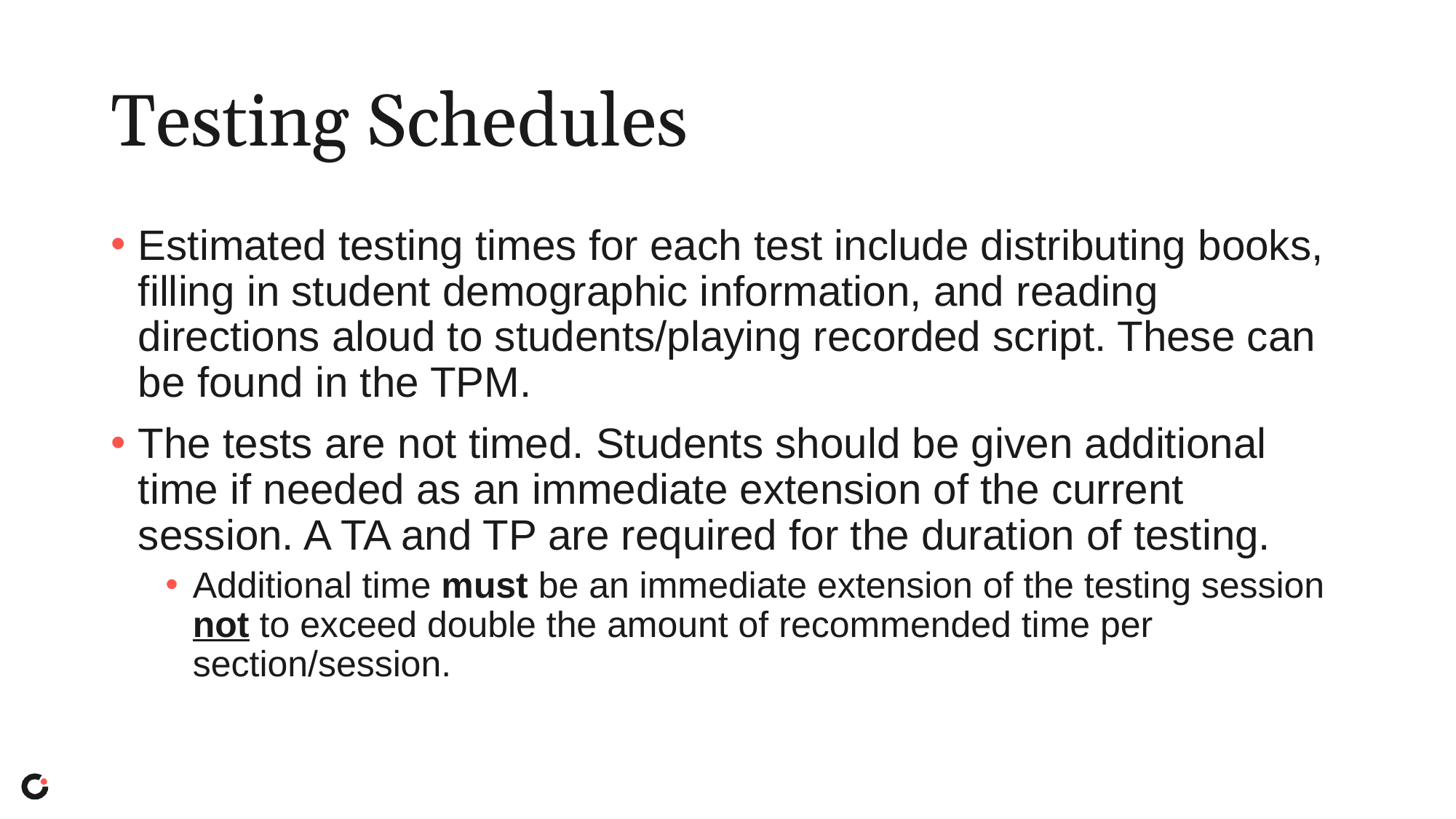

# Testing Schedules
Estimated testing times for each test include distributing books, filling in student demographic information, and reading directions aloud to students/playing recorded script. These can be found in the TPM.
The tests are not timed. Students should be given additional time if needed as an immediate extension of the current session. A TA and TP are required for the duration of testing.
Additional time must be an immediate extension of the testing session not to exceed double the amount of recommended time per section/session.